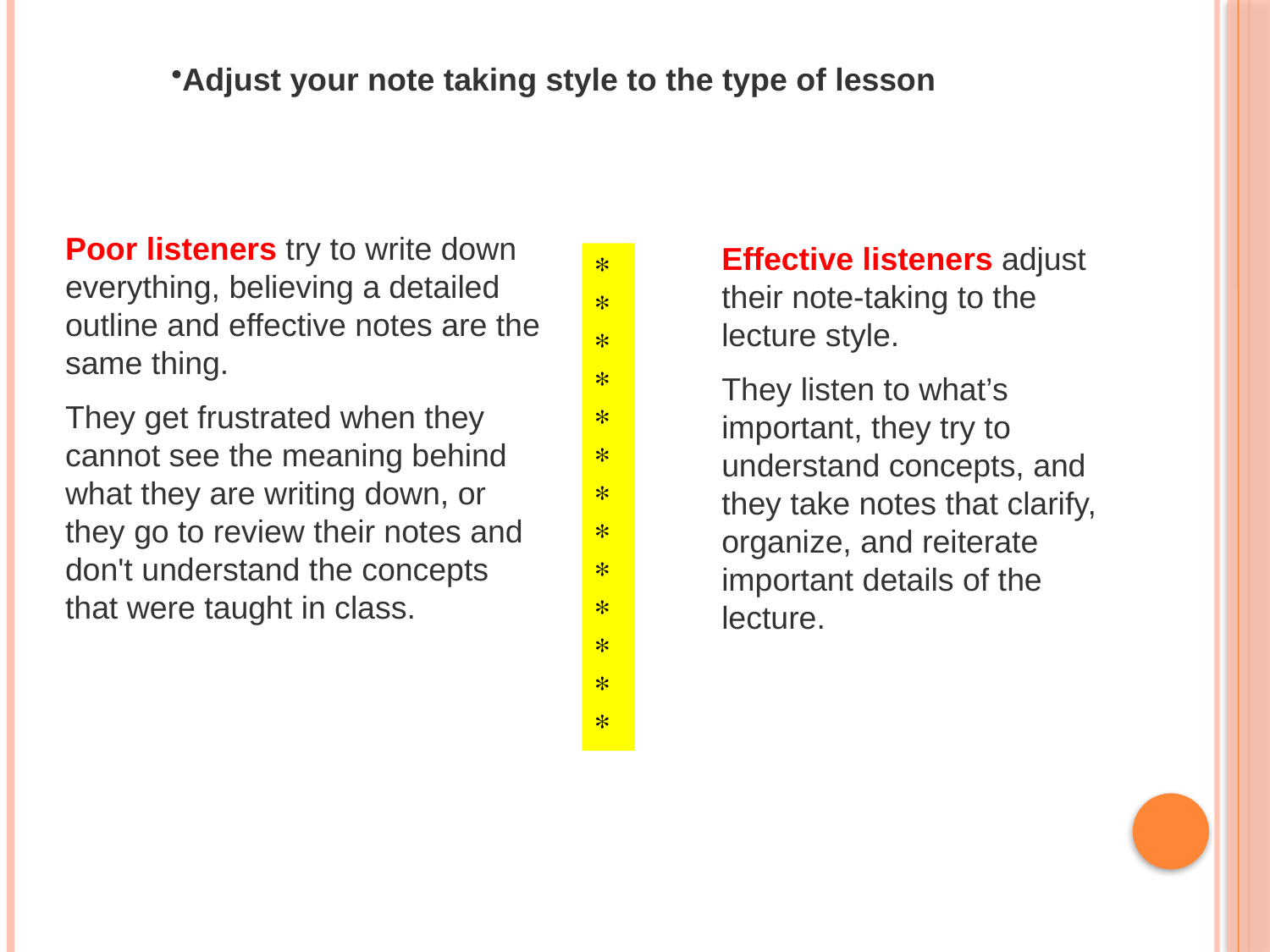

Adjust your note taking style to the type of lesson
Poor listeners try to write down everything, believing a detailed outline and effective notes are the same thing.
They get frustrated when they cannot see the meaning behind what they are writing down, or they go to review their notes and don't understand the concepts that were taught in class.
Effective listeners adjust their note-taking to the lecture style.
They listen to what’s important, they try to understand concepts, and they take notes that clarify, organize, and reiterate important details of the lecture.

*************